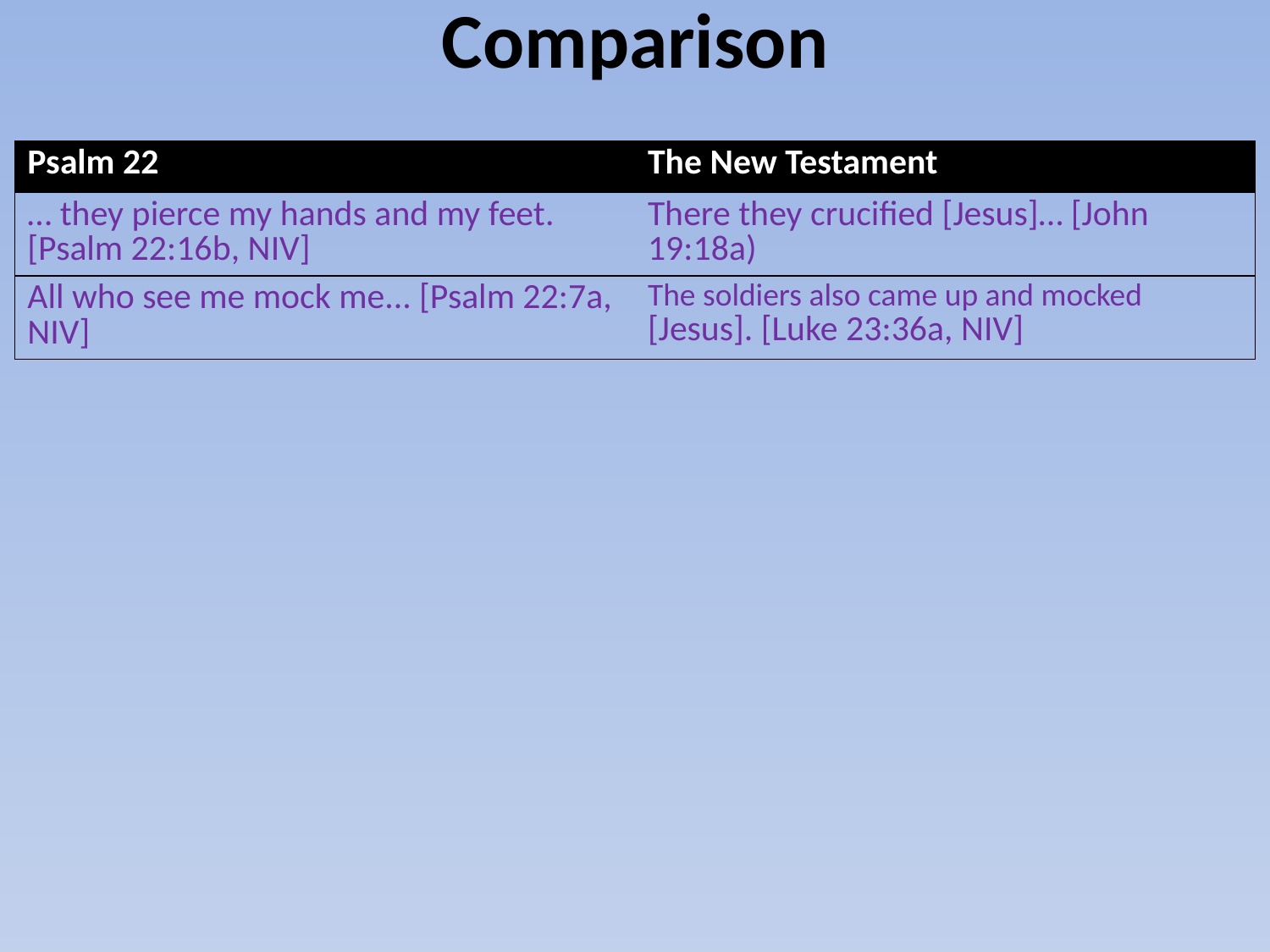

Comparison
| Psalm 22 | The New Testament |
| --- | --- |
| … they pierce my hands and my feet. [Psalm 22:16b, NIV] | There they crucified [Jesus]… [John 19:18a) |
| All who see me mock me... [Psalm 22:7a, NIV] | The soldiers also came up and mocked [Jesus]. [Luke 23:36a, NIV] |